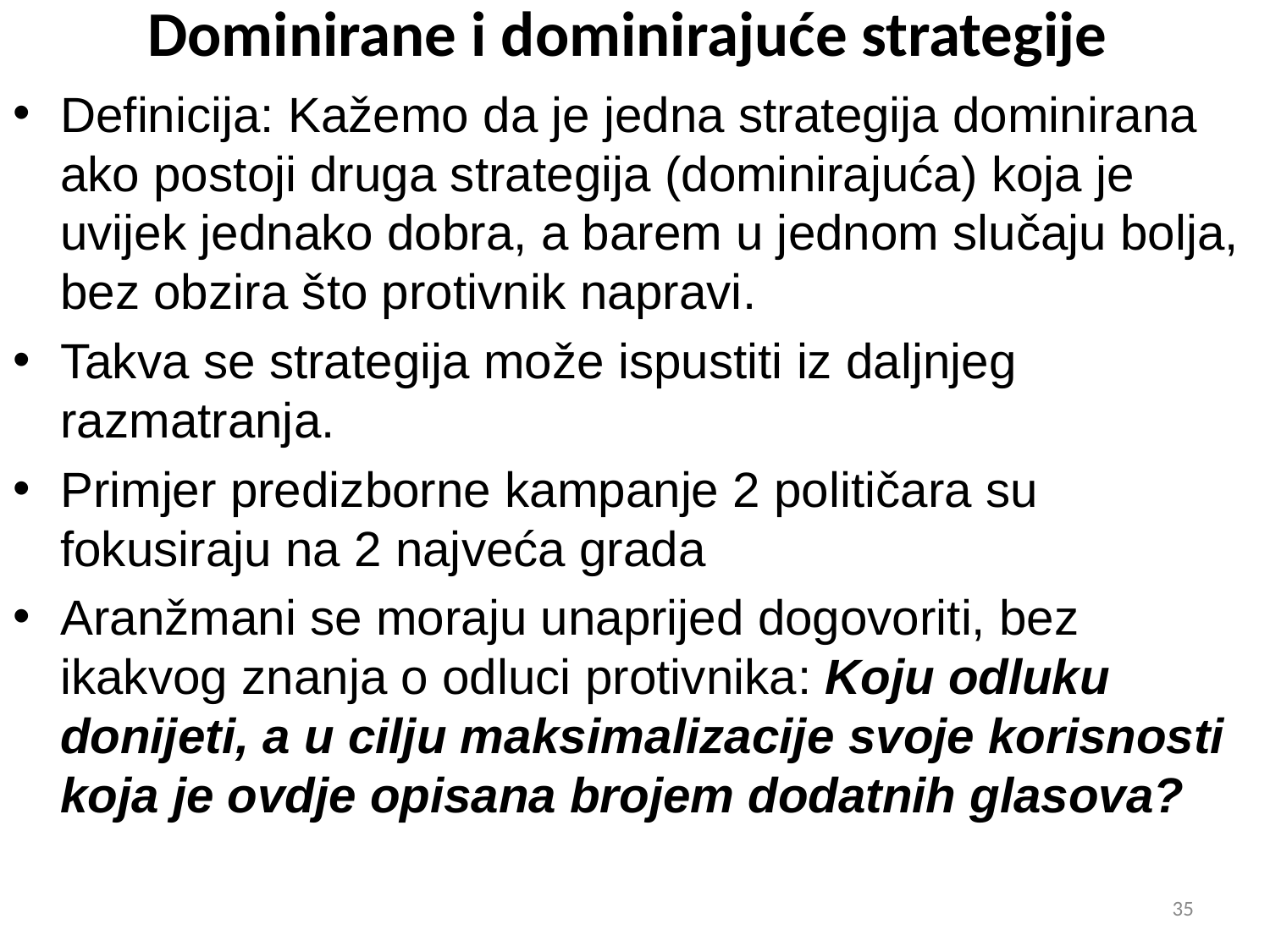

# Dominirane i dominirajuće strategije
Definicija: Kažemo da je jedna strategija dominirana ako postoji druga strategija (dominirajuća) koja je uvijek jednako dobra, a barem u jednom slučaju bolja, bez obzira što protivnik napravi.
Takva se strategija može ispustiti iz daljnjeg razmatranja.
Primjer predizborne kampanje 2 političara su fokusiraju na 2 najveća grada
Aranžmani se moraju unaprijed dogovoriti, bez ikakvog znanja o odluci protivnika: Koju odluku donijeti, a u cilju maksimalizacije svoje korisnosti koja je ovdje opisana brojem dodatnih glasova?
35